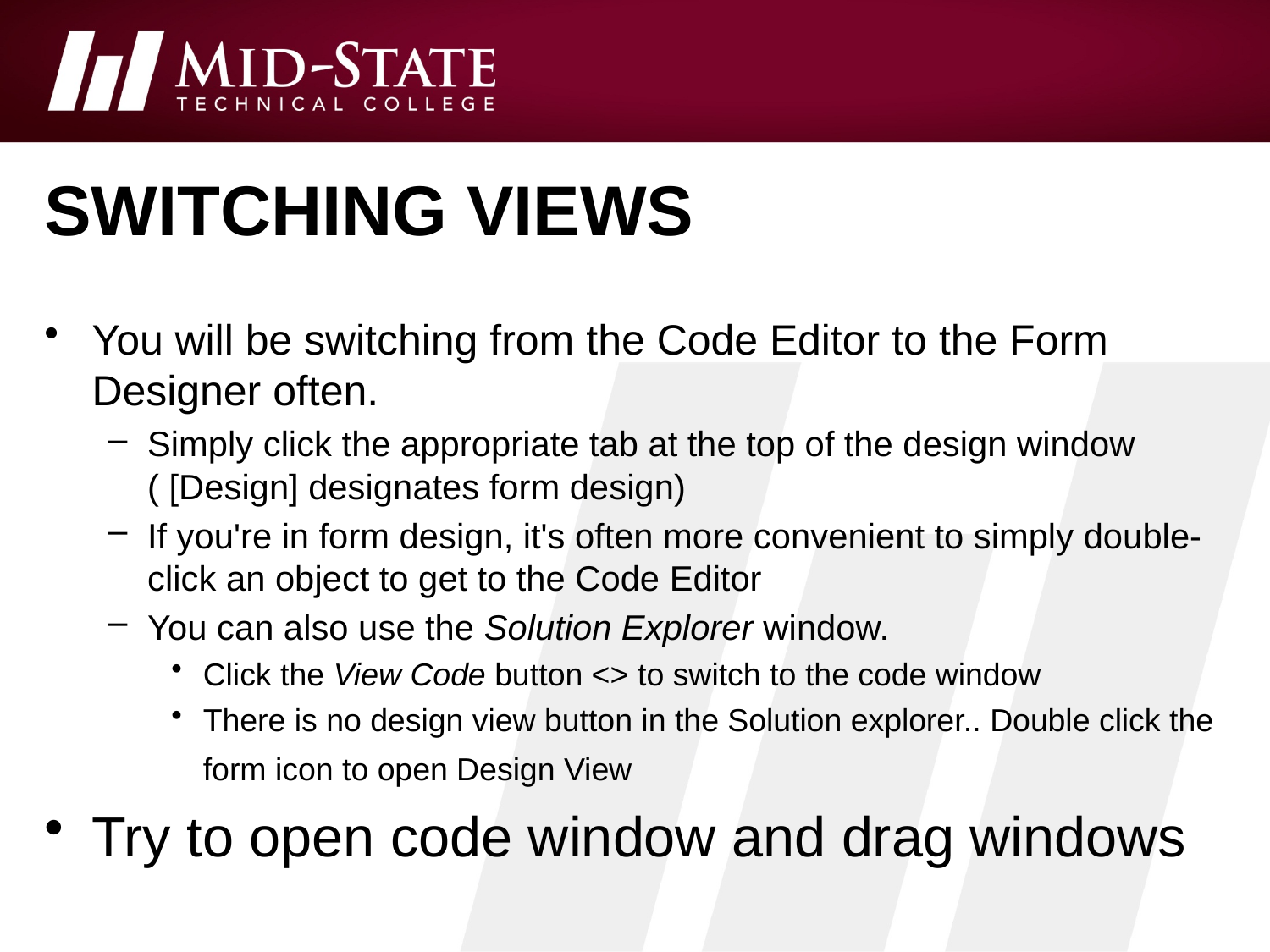

# Switching views
You will be switching from the Code Editor to the Form Designer often.
Simply click the appropriate tab at the top of the design window ( [Design] designates form design)
If you're in form design, it's often more convenient to simply double-click an object to get to the Code Editor
You can also use the Solution Explorer window.
Click the View Code button <> to switch to the code window
There is no design view button in the Solution explorer.. Double click the form icon to open Design View
Try to open code window and drag windows